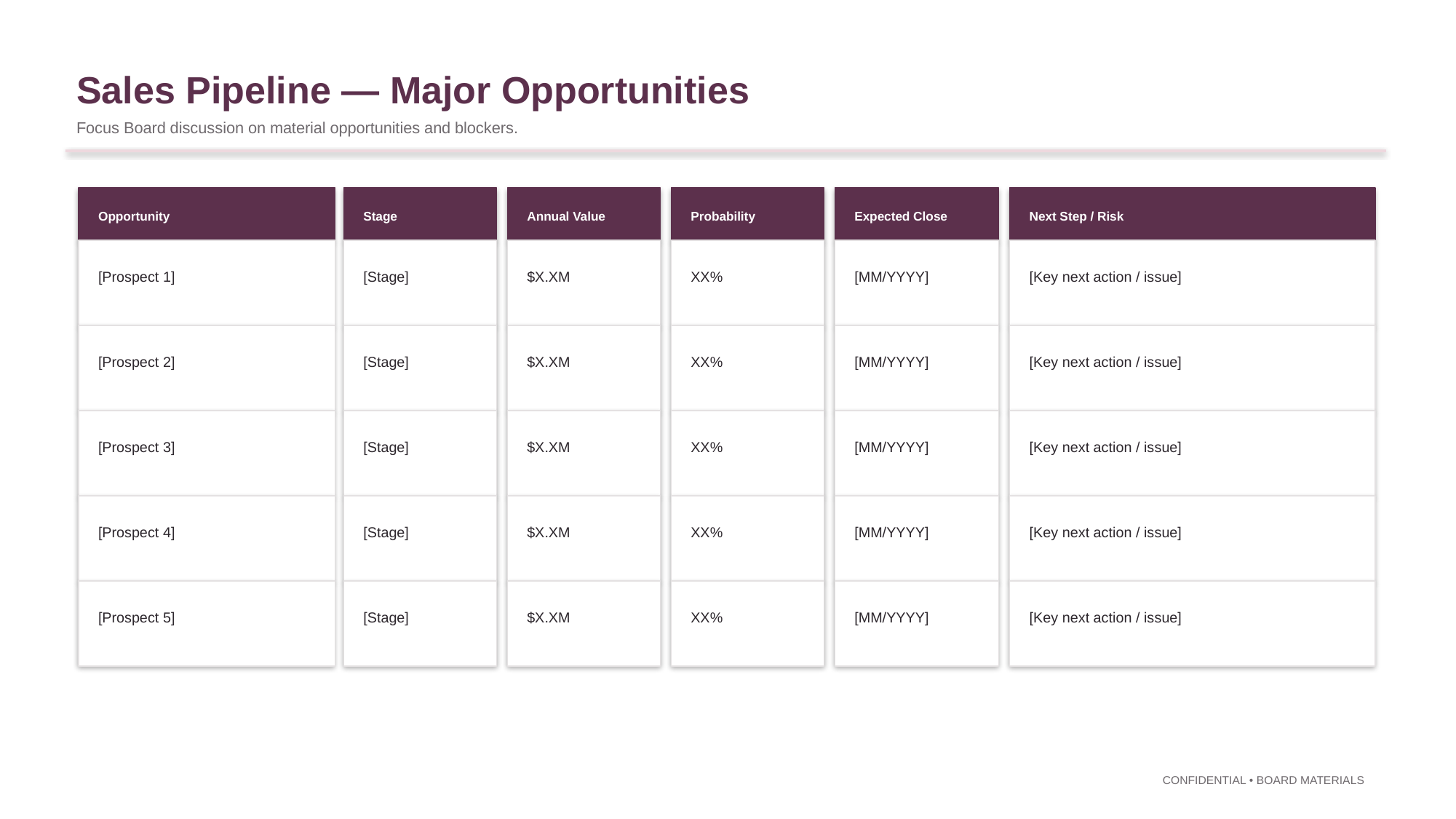

Sales Pipeline — Major Opportunities
Focus Board discussion on material opportunities and blockers.

Opportunity
Stage
Annual Value
Probability
Expected Close
Next Step / Risk

[Prospect 1]
[Stage]
$X.XM
XX%
[MM/YYYY]
[Key next action / issue]

[Prospect 2]
[Stage]
$X.XM
XX%
[MM/YYYY]
[Key next action / issue]

[Prospect 3]
[Stage]
$X.XM
XX%
[MM/YYYY]
[Key next action / issue]

[Prospect 4]
[Stage]
$X.XM
XX%
[MM/YYYY]
[Key next action / issue]

[Prospect 5]
[Stage]
$X.XM
XX%
[MM/YYYY]
[Key next action / issue]
CONFIDENTIAL • BOARD MATERIALS
8